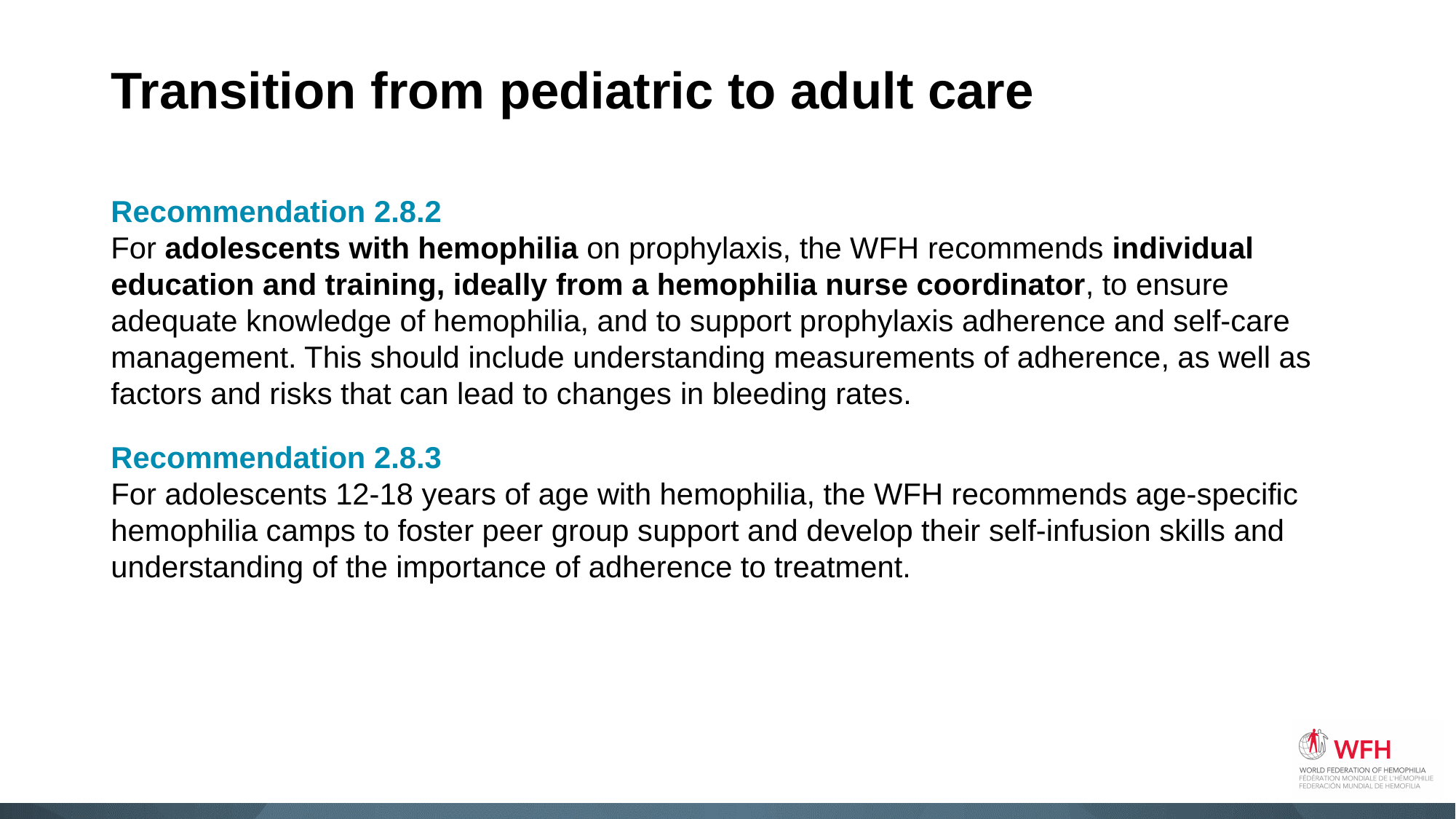

# Transition from pediatric to adult care
Recommendation 2.8.2
For adolescents with hemophilia on prophylaxis, the WFH recommends individual education and training, ideally from a hemophilia nurse coordinator, to ensure adequate knowledge of hemophilia, and to support prophylaxis adherence and self-care management. This should include understanding measurements of adherence, as well as factors and risks that can lead to changes in bleeding rates.
Recommendation 2.8.3
For adolescents 12-18 years of age with hemophilia, the WFH recommends age-specific hemophilia camps to foster peer group support and develop their self-infusion skills and understanding of the importance of adherence to treatment.